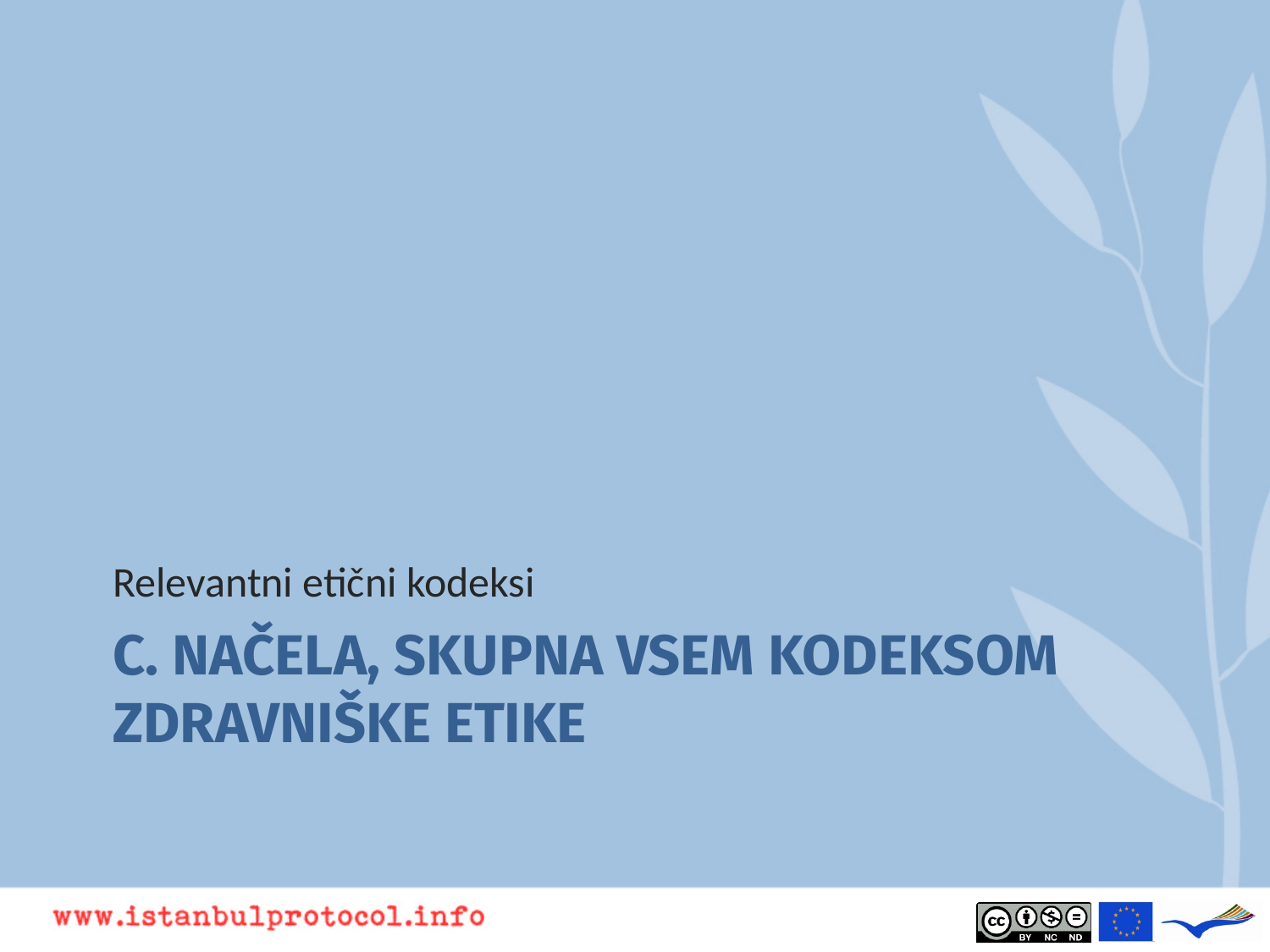

Relevantni etični kodeksi
# C. NAČELA, SKUPNA VSEM KODEKSOM zdravniške etike